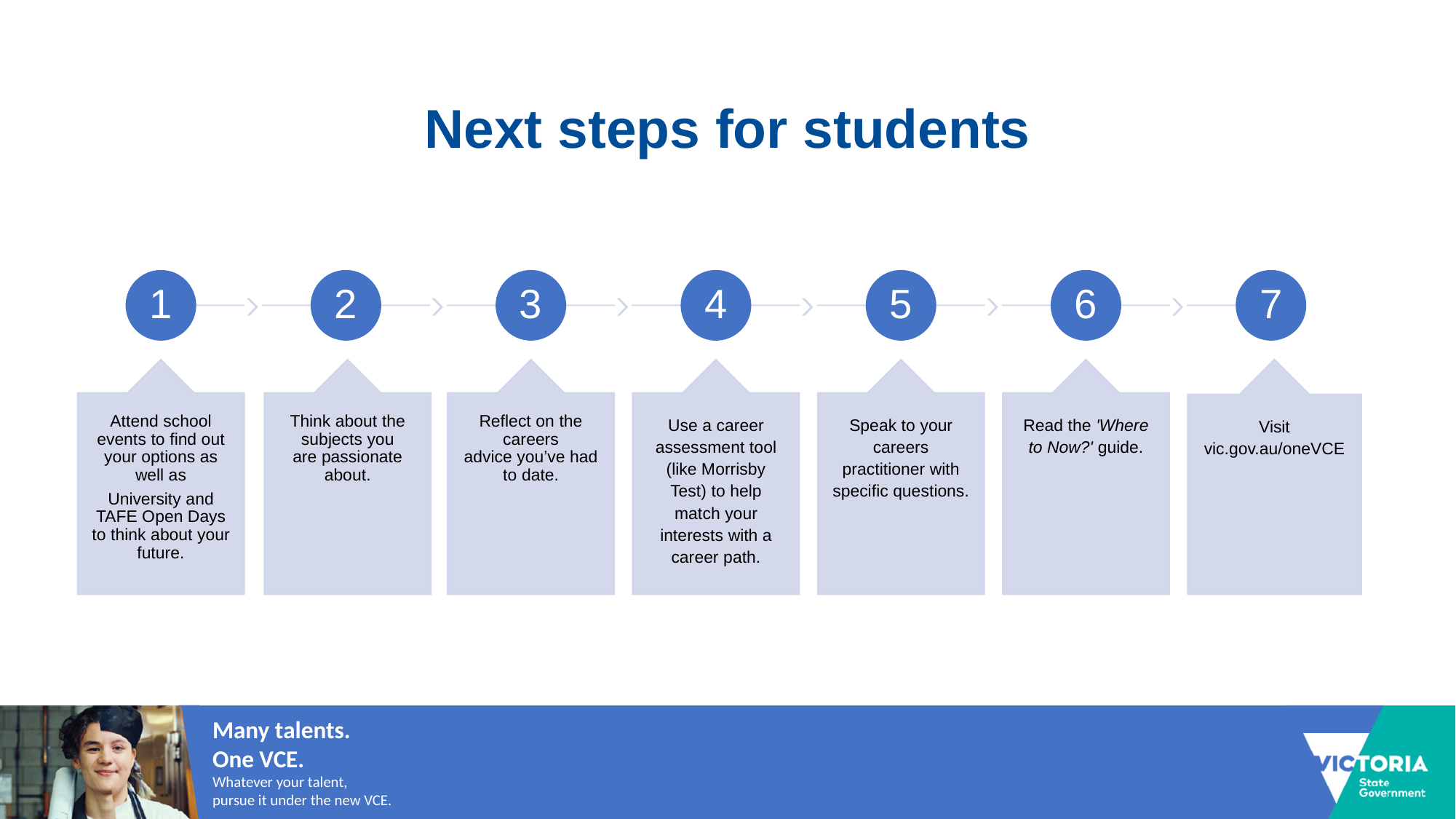

# Next steps for students
1
Attend school events to find out your options as well as
University and TAFE Open Days to think about your future.​
2
Think about the subjects you are passionate about.​
3
Reflect on the careers advice you’ve had to date.​
4
Use a career assessment tool (like Morrisby Test) to help match your interests with a career path.​
5
Speak to your careers practitioner with specific questions.​
6
Read the 'Where to Now?' guide.​
7
Visit vic.gov.au/oneVCE​